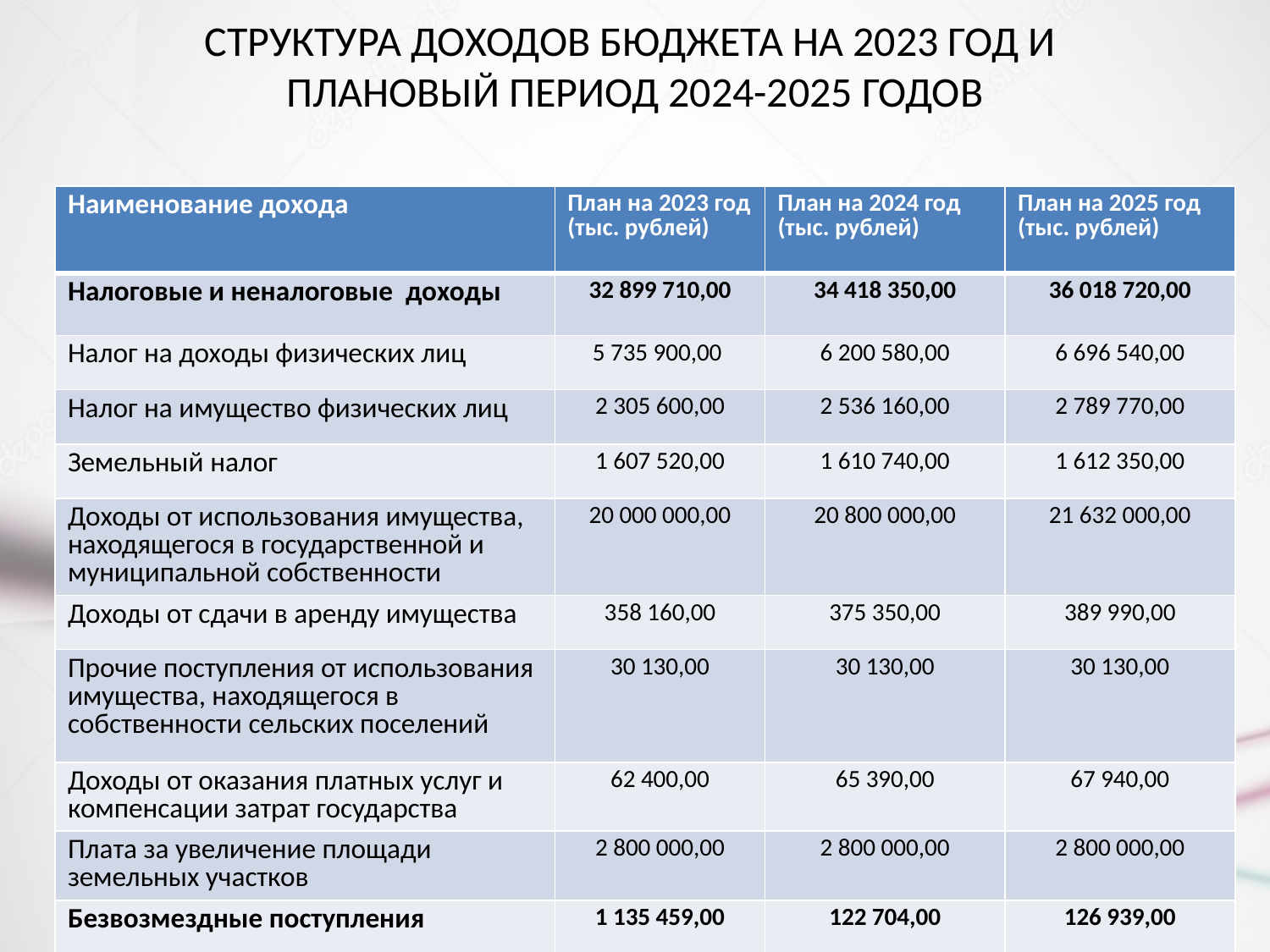

# СТРУКТУРА ДОХОДОВ БЮДЖЕТА НА 2023 ГОД И ПЛАНОВЫЙ ПЕРИОД 2024-2025 ГОДОВ
| Наименование дохода | План на 2023 год (тыс. рублей) | План на 2024 год (тыс. рублей) | План на 2025 год (тыс. рублей) |
| --- | --- | --- | --- |
| Налоговые и неналоговые доходы | 32 899 710,00 | 34 418 350,00 | 36 018 720,00 |
| Налог на доходы физических лиц | 5 735 900,00 | 6 200 580,00 | 6 696 540,00 |
| Налог на имущество физических лиц | 2 305 600,00 | 2 536 160,00 | 2 789 770,00 |
| Земельный налог | 1 607 520,00 | 1 610 740,00 | 1 612 350,00 |
| Доходы от использования имущества, находящегося в государственной и муниципальной собственности | 20 000 000,00 | 20 800 000,00 | 21 632 000,00 |
| Доходы от сдачи в аренду имущества | 358 160,00 | 375 350,00 | 389 990,00 |
| Прочие поступления от использования имущества, находящегося в собственности сельских поселений | 30 130,00 | 30 130,00 | 30 130,00 |
| Доходы от оказания платных услуг и компенсации затрат государства | 62 400,00 | 65 390,00 | 67 940,00 |
| Плата за увеличение площади земельных участков | 2 800 000,00 | 2 800 000,00 | 2 800 000,00 |
| Безвозмездные поступления | 1 135 459,00 | 122 704,00 | 126 939,00 |
| Субвенции | 117 525,00 | 122 704,00 | 126 939,00 |
| Иные межбюджетные трансферты | 1 017 934,00 | 0,00 | 0,00 |
| Всего доходов | 34 035 169,00 | 34 541 054,00 | 36 145 659,00 |